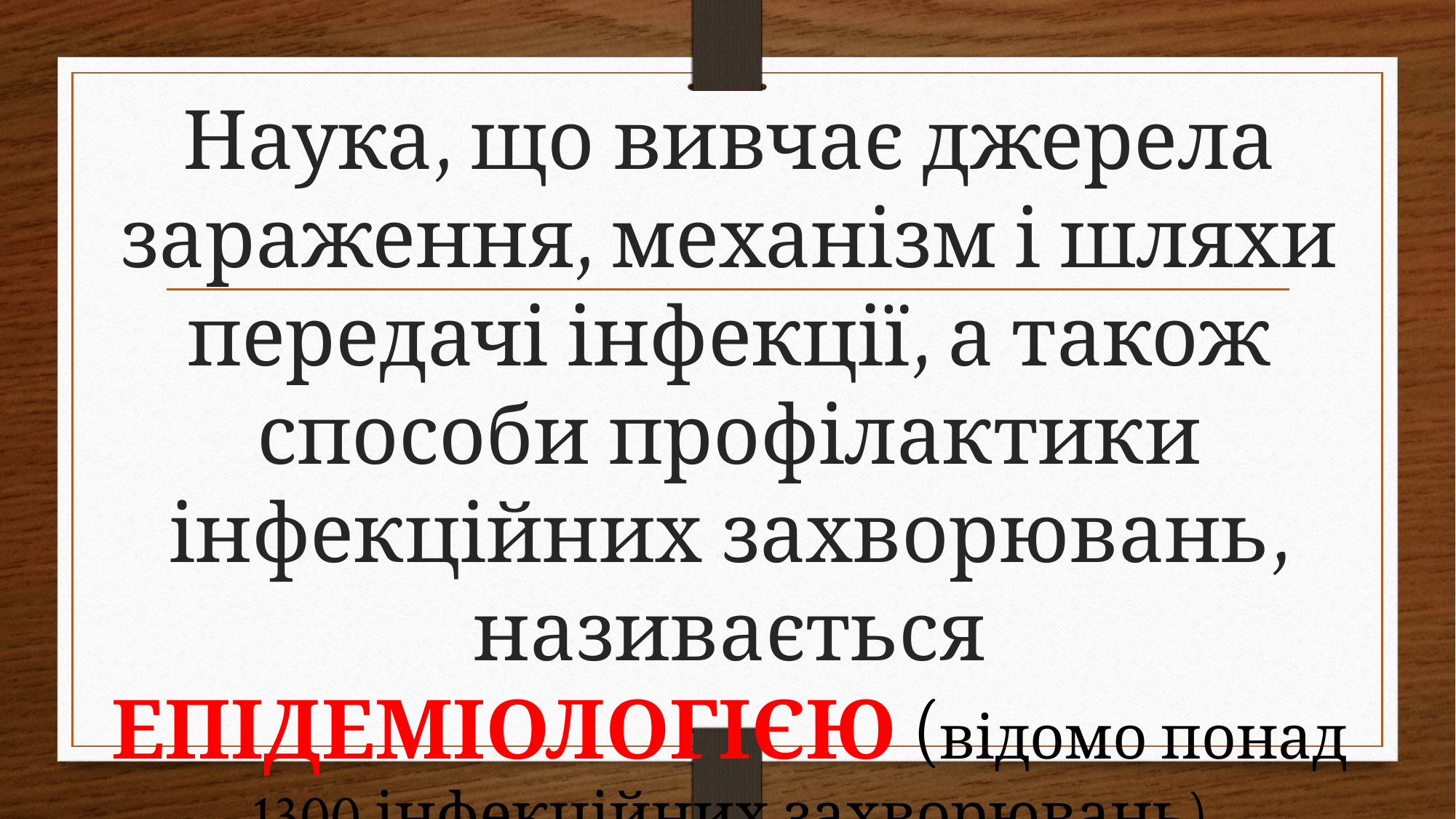

Наука, що вивчає джерела зараження, механізм і шляхи передачі інфекції, а також способи профілактики інфекційних захворювань, називається ЕПІДЕМІОЛОГІЄЮ (відомо понад 1300 інфекційних захворювань)